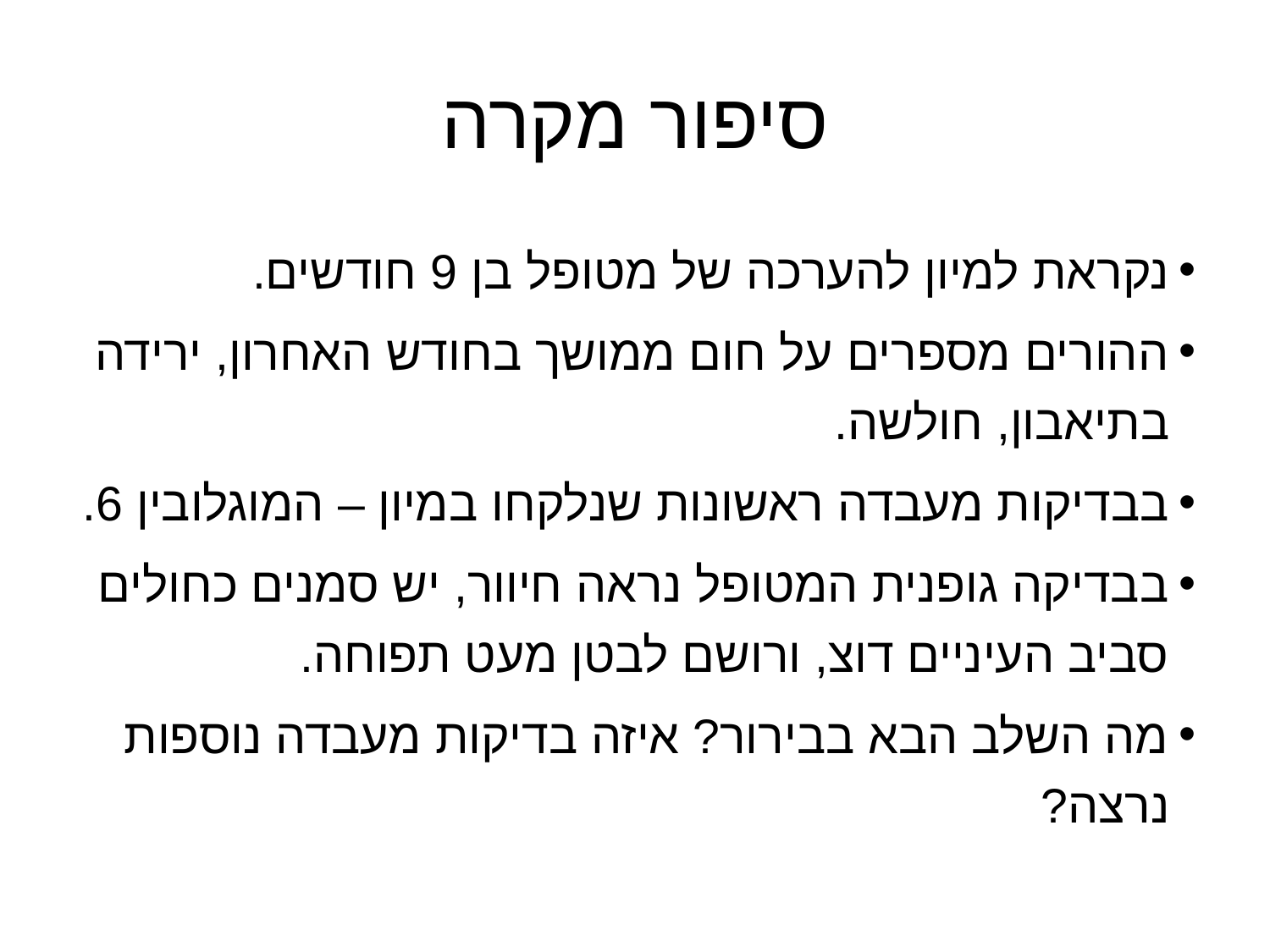

# סיפור מקרה
נקראת למיון להערכה של מטופל בן 9 חודשים.
ההורים מספרים על חום ממושך בחודש האחרון, ירידה בתיאבון, חולשה.
בבדיקות מעבדה ראשונות שנלקחו במיון – המוגלובין 6.
בבדיקה גופנית המטופל נראה חיוור, יש סמנים כחולים סביב העיניים דוצ, ורושם לבטן מעט תפוחה.
מה השלב הבא בבירור? איזה בדיקות מעבדה נוספות נרצה?